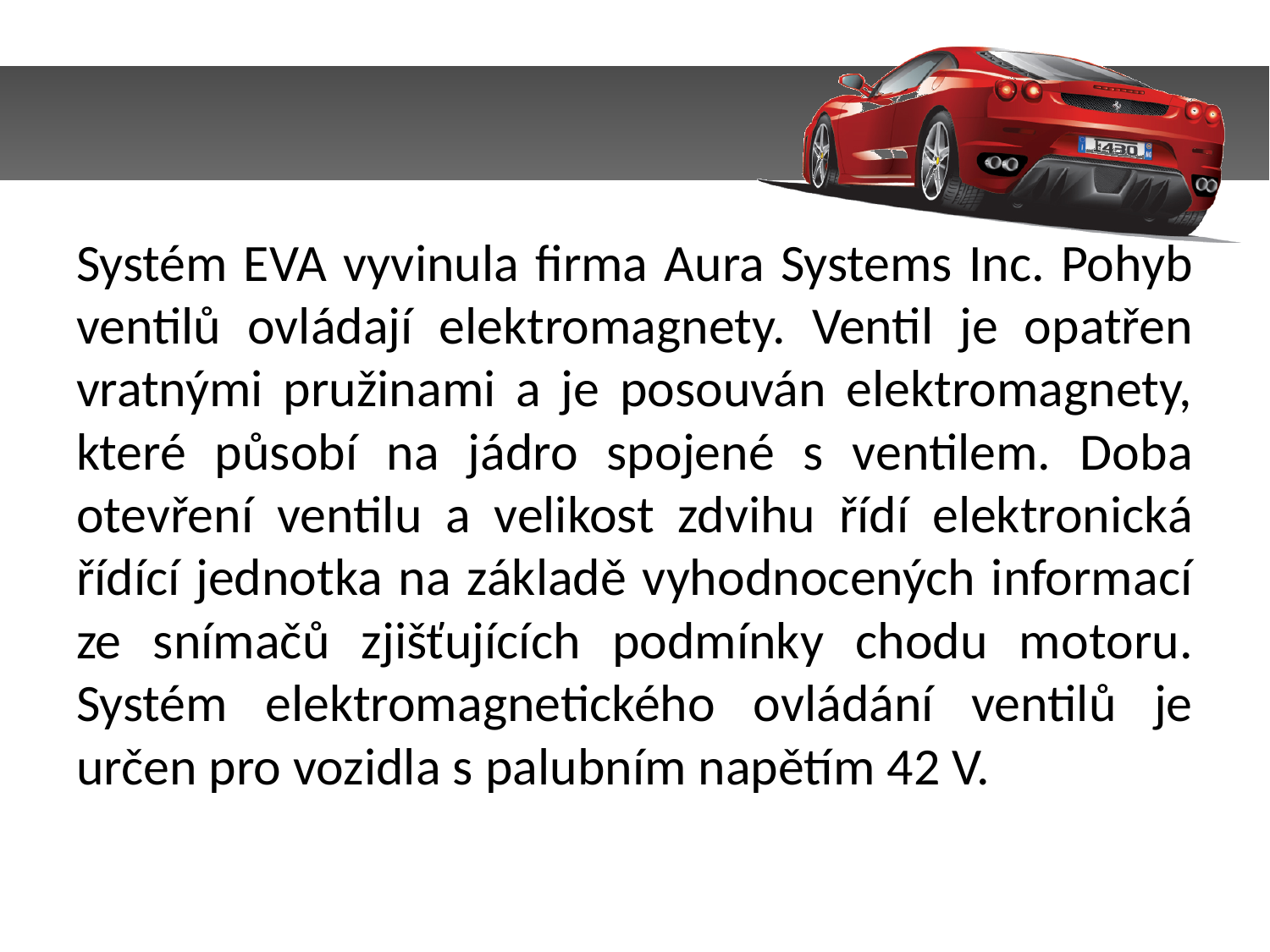

Systém EVA vyvinula firma Aura Systems Inc. Pohyb ventilů ovládají elektromagnety. Ventil je opatřen vratnými pružinami a je posouván elektromagnety, které působí na jádro spojené s ventilem. Doba otevření ventilu a velikost zdvihu řídí elektronická řídící jednotka na základě vyhodnocených informací ze snímačů zjišťujících podmínky chodu motoru. Systém elektromagnetického ovládání ventilů je určen pro vozidla s palubním napětím 42 V.